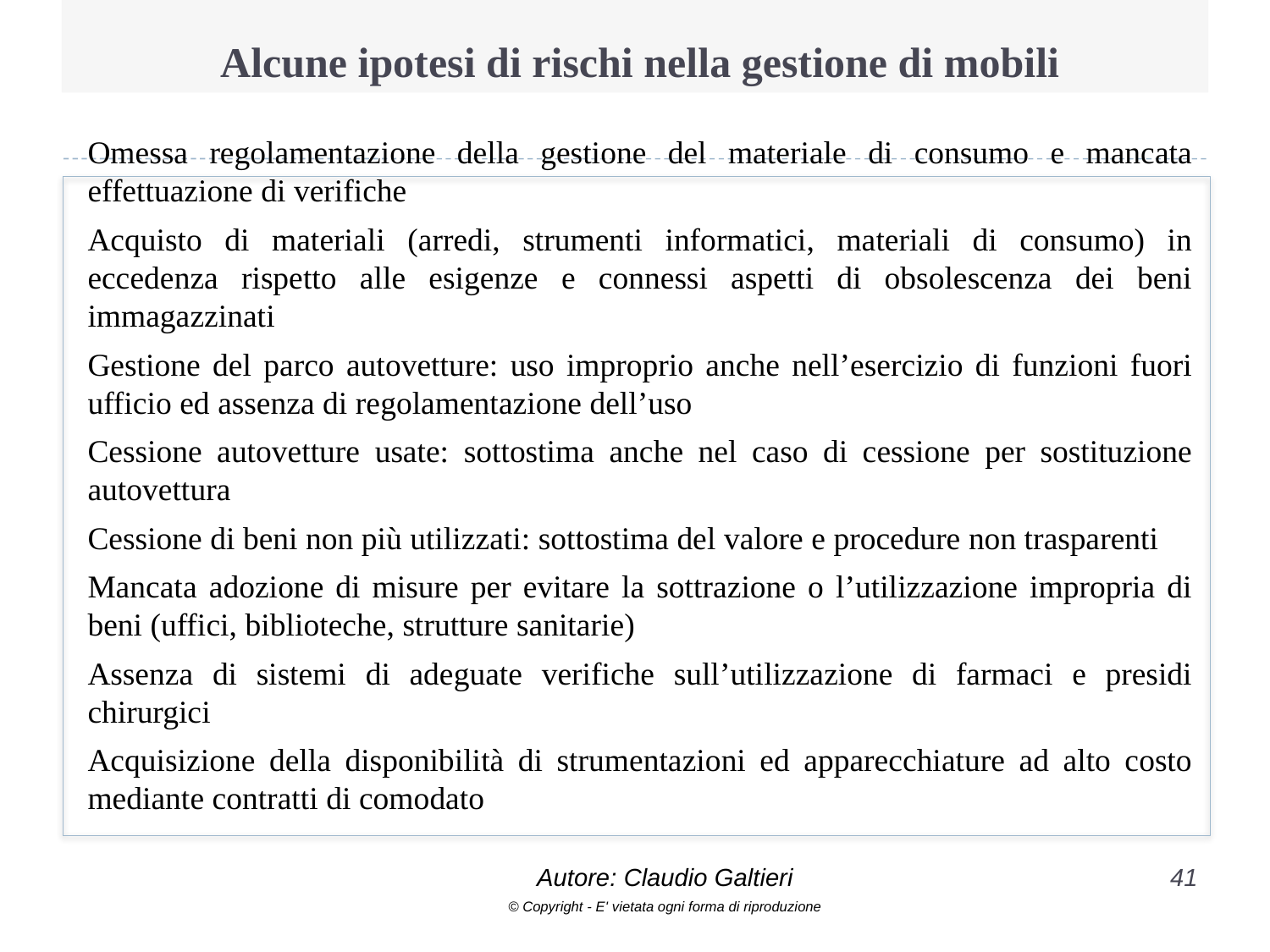

# Alcune ipotesi di rischi nella gestione di mobili
Omessa regolamentazione della gestione del materiale di consumo e mancata effettuazione di verifiche
Acquisto di materiali (arredi, strumenti informatici, materiali di consumo) in eccedenza rispetto alle esigenze e connessi aspetti di obsolescenza dei beni immagazzinati
Gestione del parco autovetture: uso improprio anche nell’esercizio di funzioni fuori ufficio ed assenza di regolamentazione dell’uso
Cessione autovetture usate: sottostima anche nel caso di cessione per sostituzione autovettura
Cessione di beni non più utilizzati: sottostima del valore e procedure non trasparenti
Mancata adozione di misure per evitare la sottrazione o l’utilizzazione impropria di beni (uffici, biblioteche, strutture sanitarie)
Assenza di sistemi di adeguate verifiche sull’utilizzazione di farmaci e presidi chirurgici
Acquisizione della disponibilità di strumentazioni ed apparecchiature ad alto costo mediante contratti di comodato